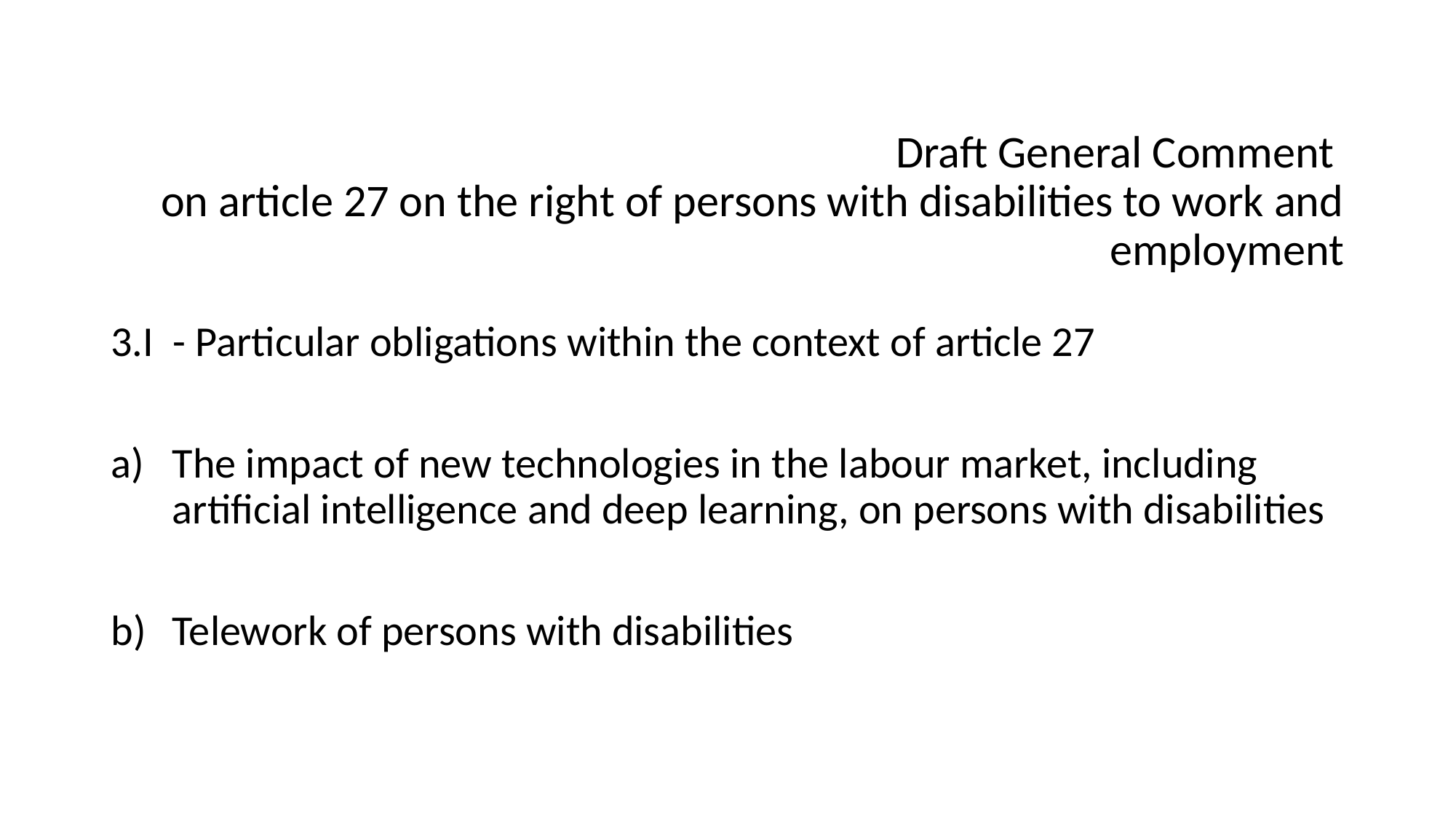

# Draft General Comment on article 27 on the right of persons with disabilities to work and employment
3.I  - Particular obligations within the context of article 27

The impact of new technologies in the labour market, including artificial intelligence and deep learning, on persons with disabilities

Telework of persons with disabilities